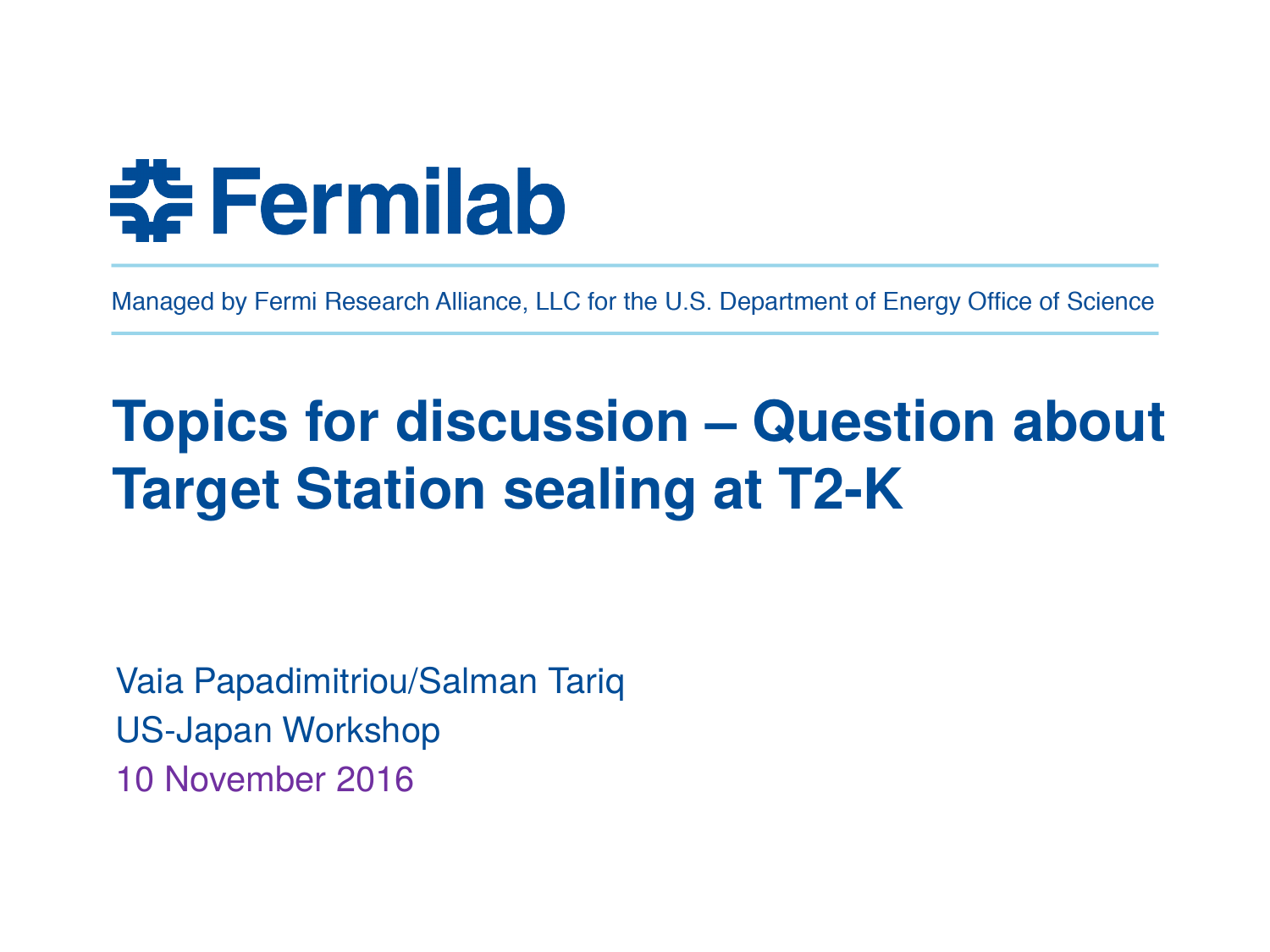

# Topics for discussion – Question about Target Station sealing at T2-K
Vaia Papadimitriou/Salman Tariq
US-Japan Workshop
10 November 2016